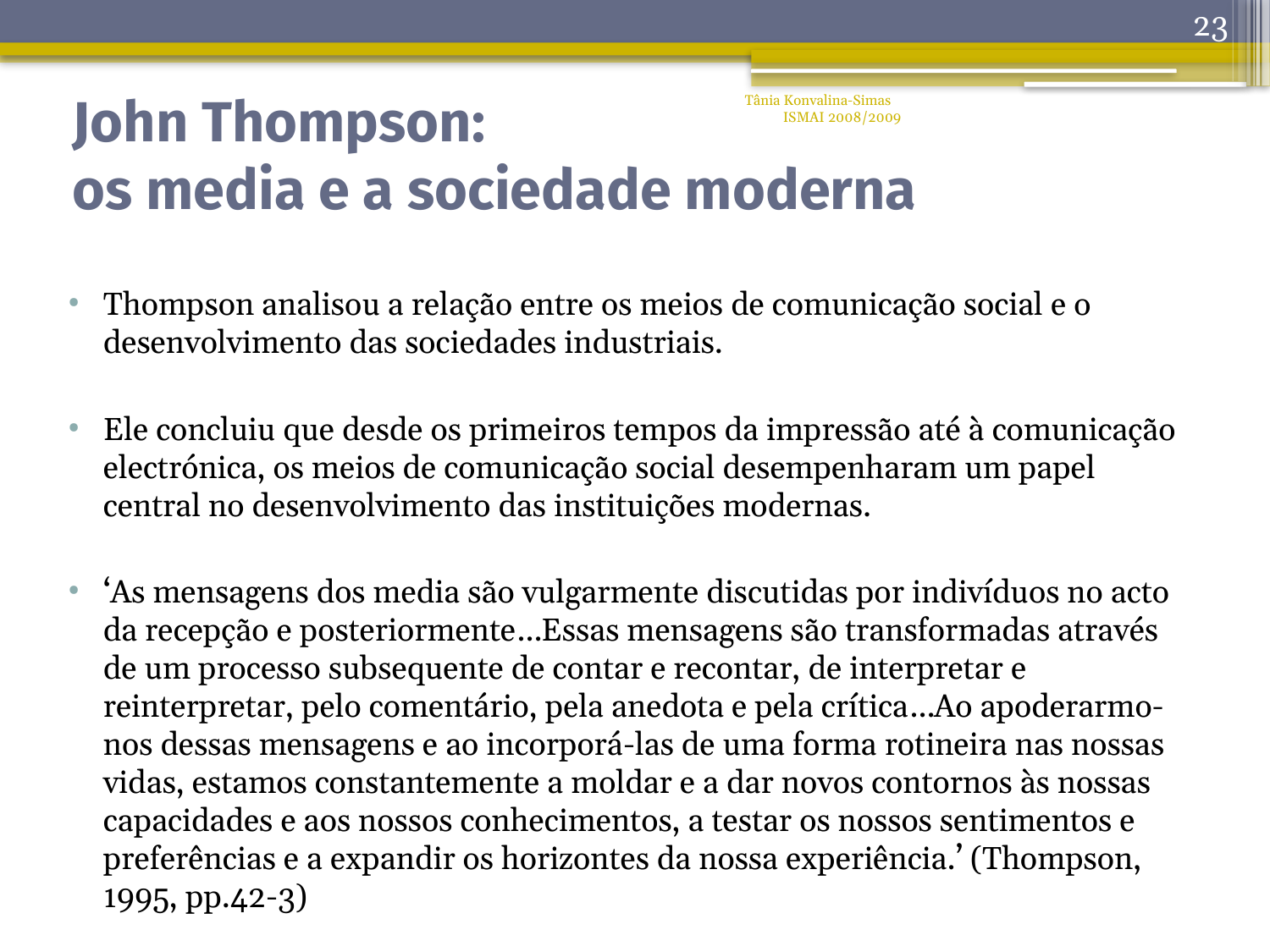

23
# John Thompson: os media e a sociedade moderna
Tânia Konvalina-Simas      ISMAI 2008/2009
Thompson analisou a relação entre os meios de comunicação social e o desenvolvimento das sociedades industriais.

Ele concluiu que desde os primeiros tempos da impressão até à comunicação electrónica, os meios de comunicação social desempenharam um papel central no desenvolvimento das instituições modernas.

‘As mensagens dos media são vulgarmente discutidas por indivíduos no acto da recepção e posteriormente…Essas mensagens são transformadas através de um processo subsequente de contar e recontar, de interpretar e reinterpretar, pelo comentário, pela anedota e pela crítica…Ao apoderarmo-nos dessas mensagens e ao incorporá-las de uma forma rotineira nas nossas vidas, estamos constantemente a moldar e a dar novos contornos às nossas capacidades e aos nossos conhecimentos, a testar os nossos sentimentos e preferências e a expandir os horizontes da nossa experiência.’ (Thompson, 1995, pp.42-3)